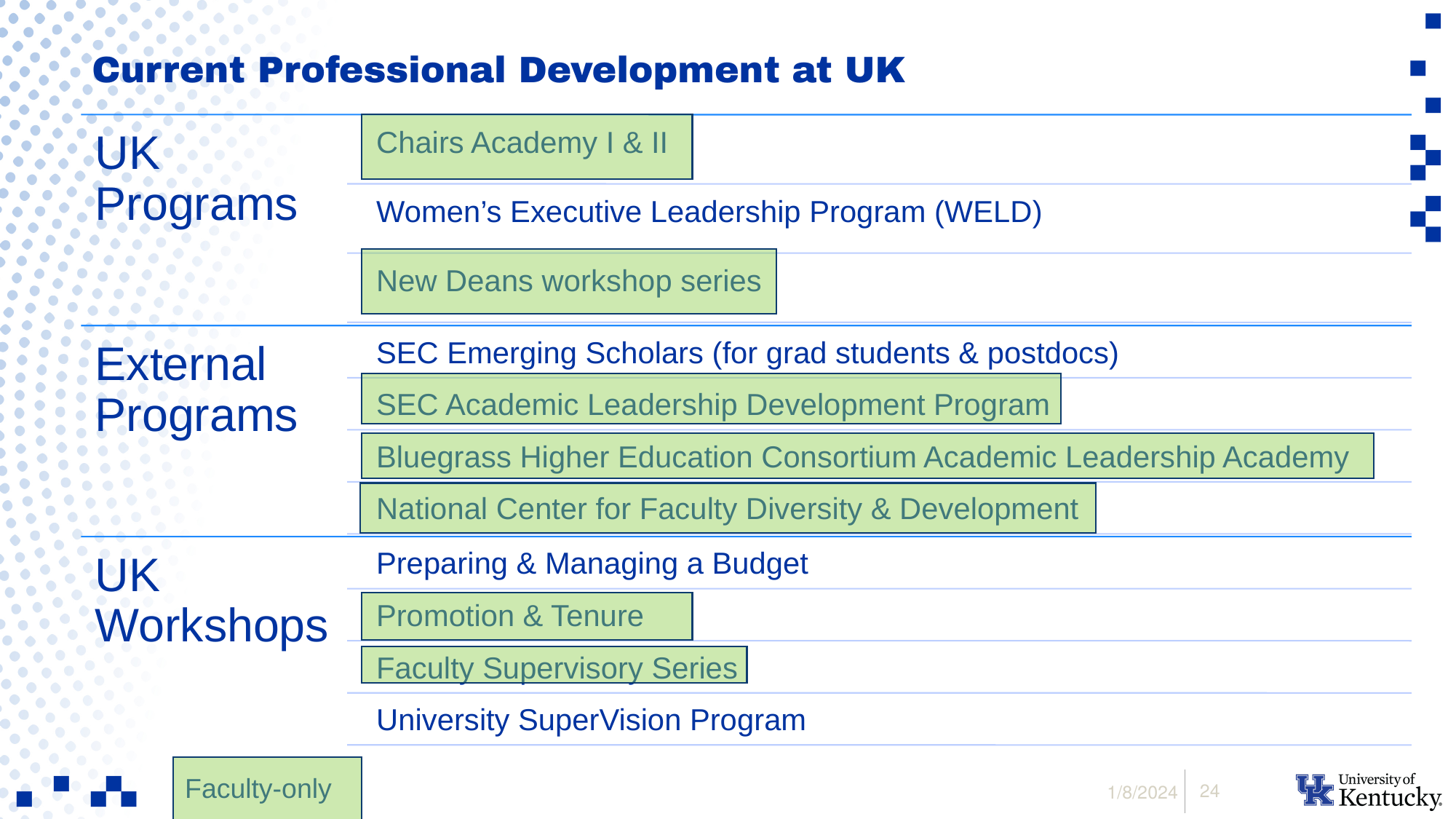

# Current Professional Development at UK
UK Programs
Chairs Academy I & II
Women’s Executive Leadership Program (WELD)
New Deans workshop series
External Programs
SEC Emerging Scholars (for grad students & postdocs)
SEC Academic Leadership Development Program
Bluegrass Higher Education Consortium Academic Leadership Academy
National Center for Faculty Diversity & Development
UK Workshops
Preparing & Managing a Budget
Promotion & Tenure
Faculty Supervisory Series
University SuperVision Program

Faculty-only
1/8/2024
24